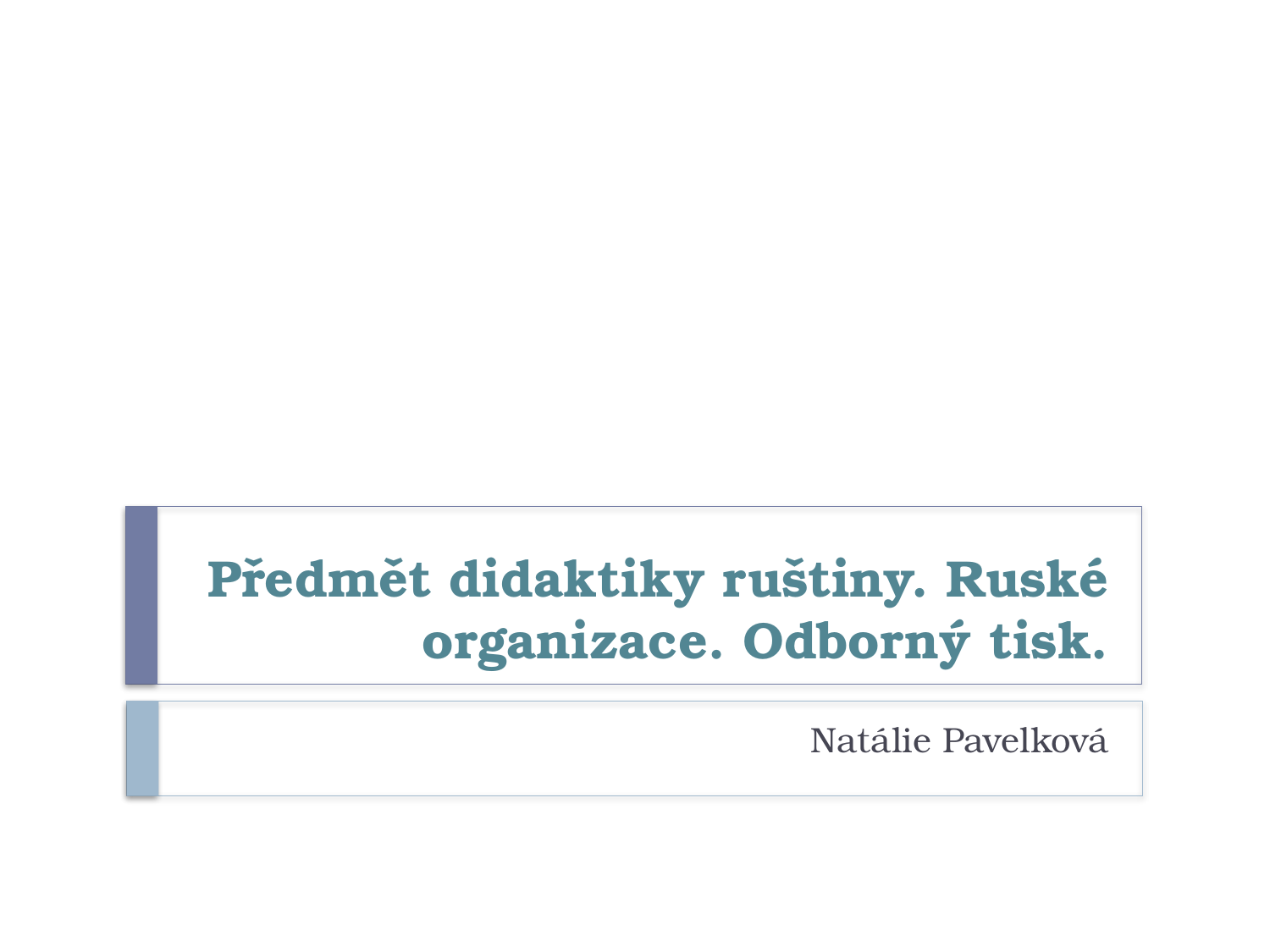

# Předmět didaktiky ruštiny. Ruské organizace. Odborný tisk.
Natálie Pavelková